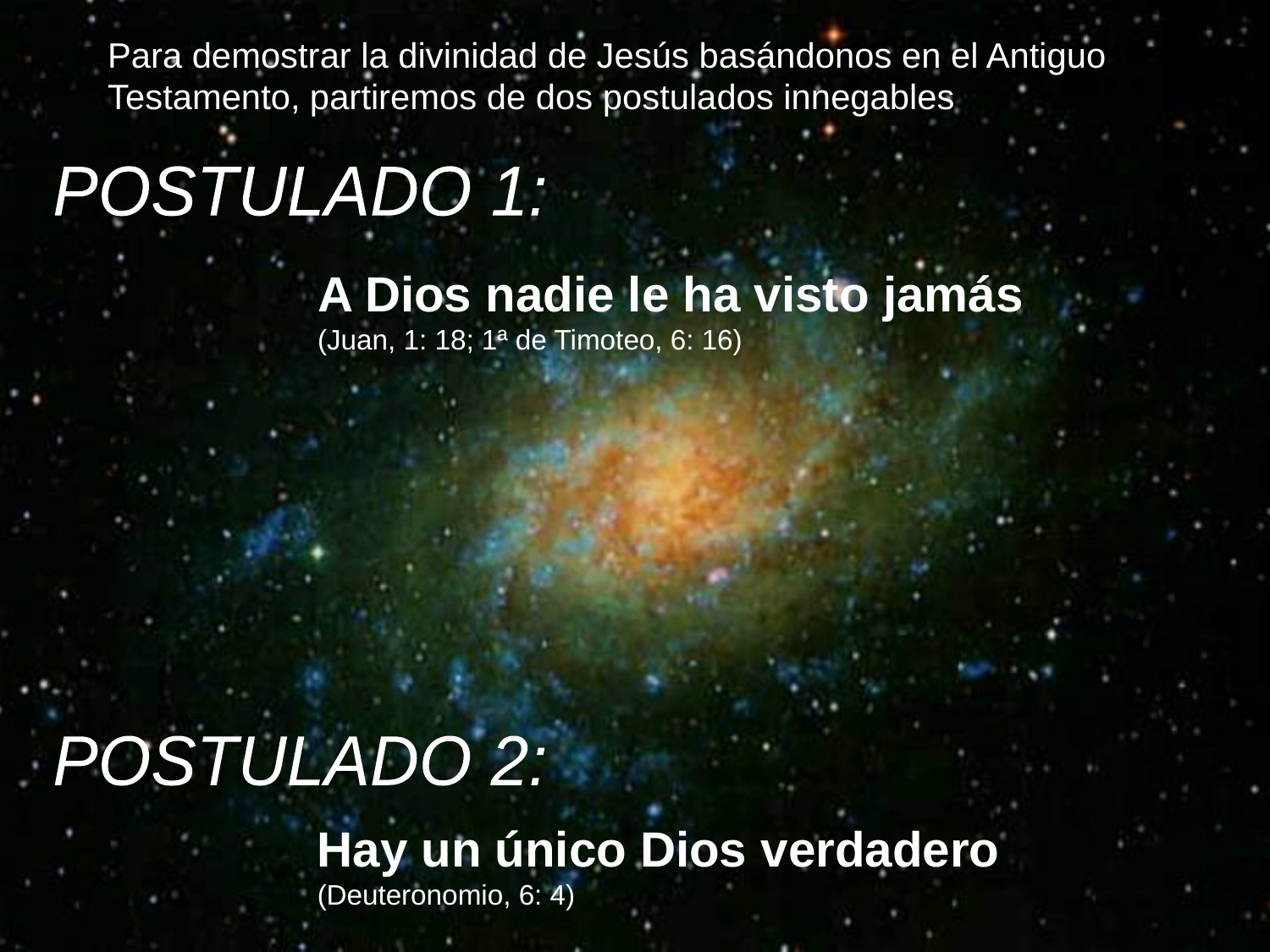

Para demostrar la divinidad de Jesús basándonos en el Antiguo Testamento, partiremos de dos postulados innegables
POSTULADO 1:
A Dios nadie le ha visto jamás (Juan, 1: 18; 1ª de Timoteo, 6: 16)
POSTULADO 2:
Hay un único Dios verdadero (Deuteronomio, 6: 4)